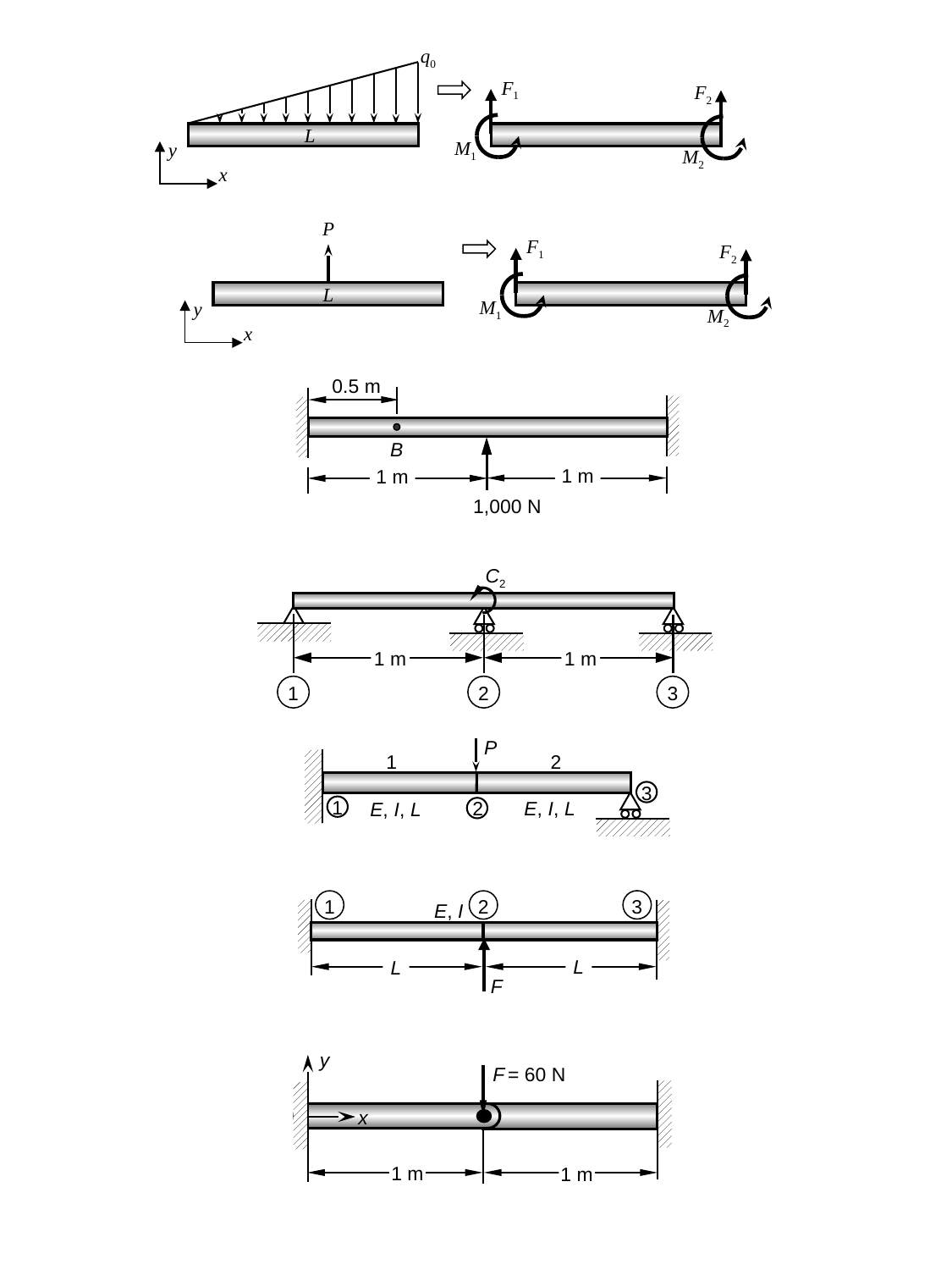

q0
F1
F2

L

M1
y
M2
x
P
F1
F2

L

M1
y
M2
x
0.5 m

B
1 m
1 m
1,000 N
C2

1 m
1 m
1
2
3
P
1
2

3

1
2
E, I, L

E, I, L

3
1
2
E, I

L
L
F
y
F = 60 N

x

1 m
1 m